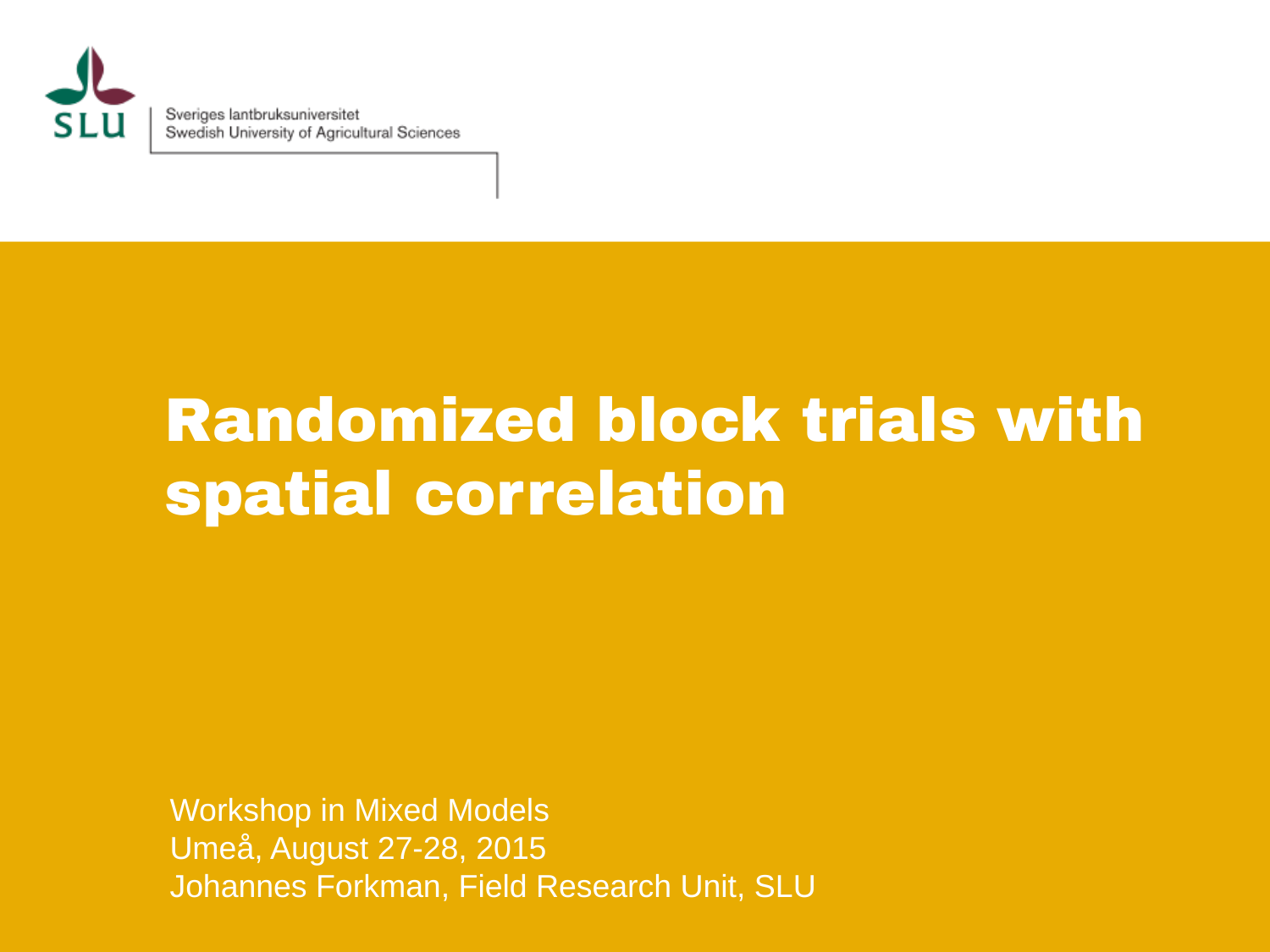

# Randomized block trials with spatial correlation
Workshop in Mixed Models
Umeå, August 27-28, 2015
Johannes Forkman, Field Research Unit, SLU